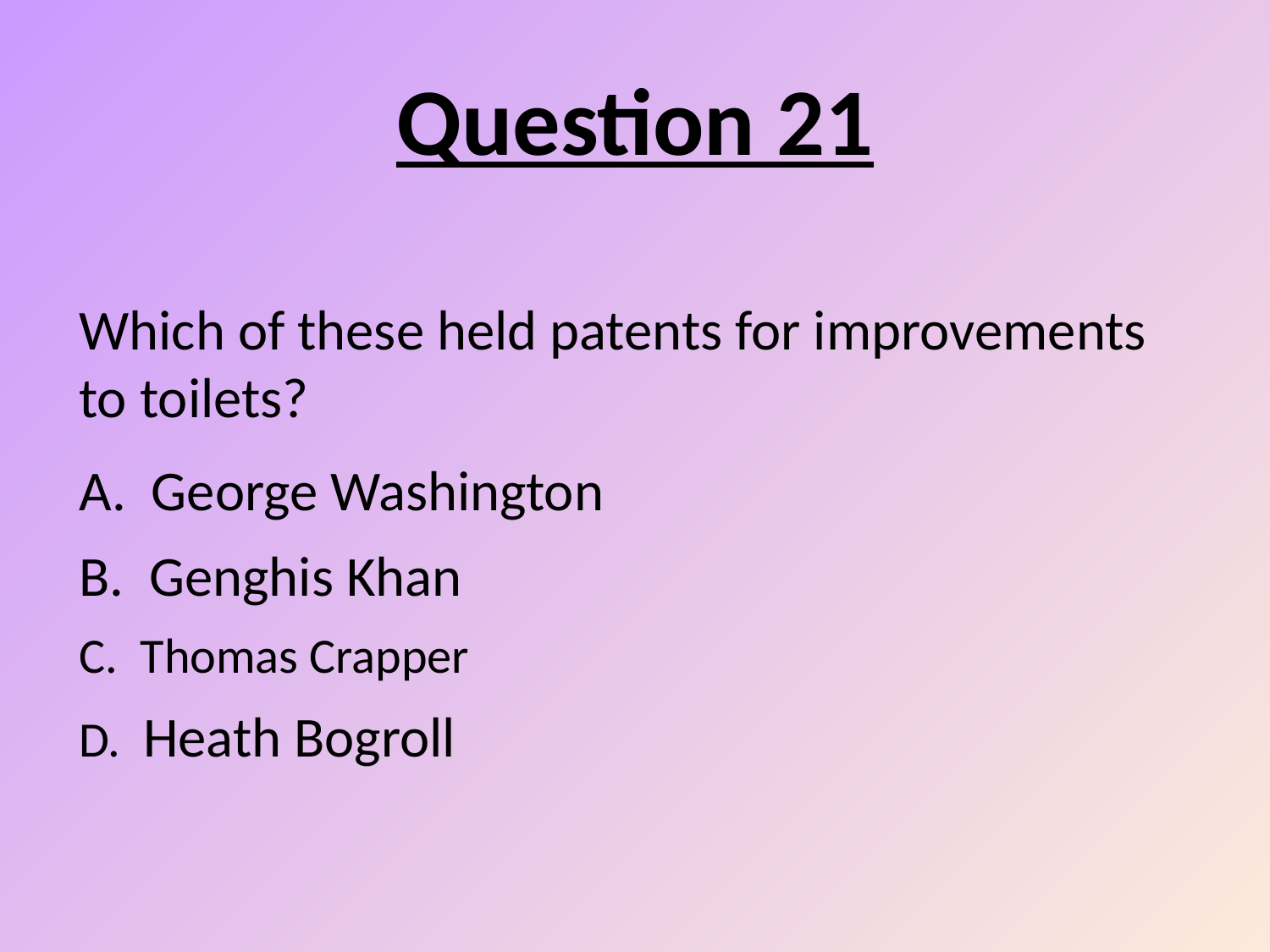

Question 21
# Which of these held patents for improvements to toilets? A.  George Washington B.  Genghis Khan C.  Thomas Crapper D.  Heath Bogroll